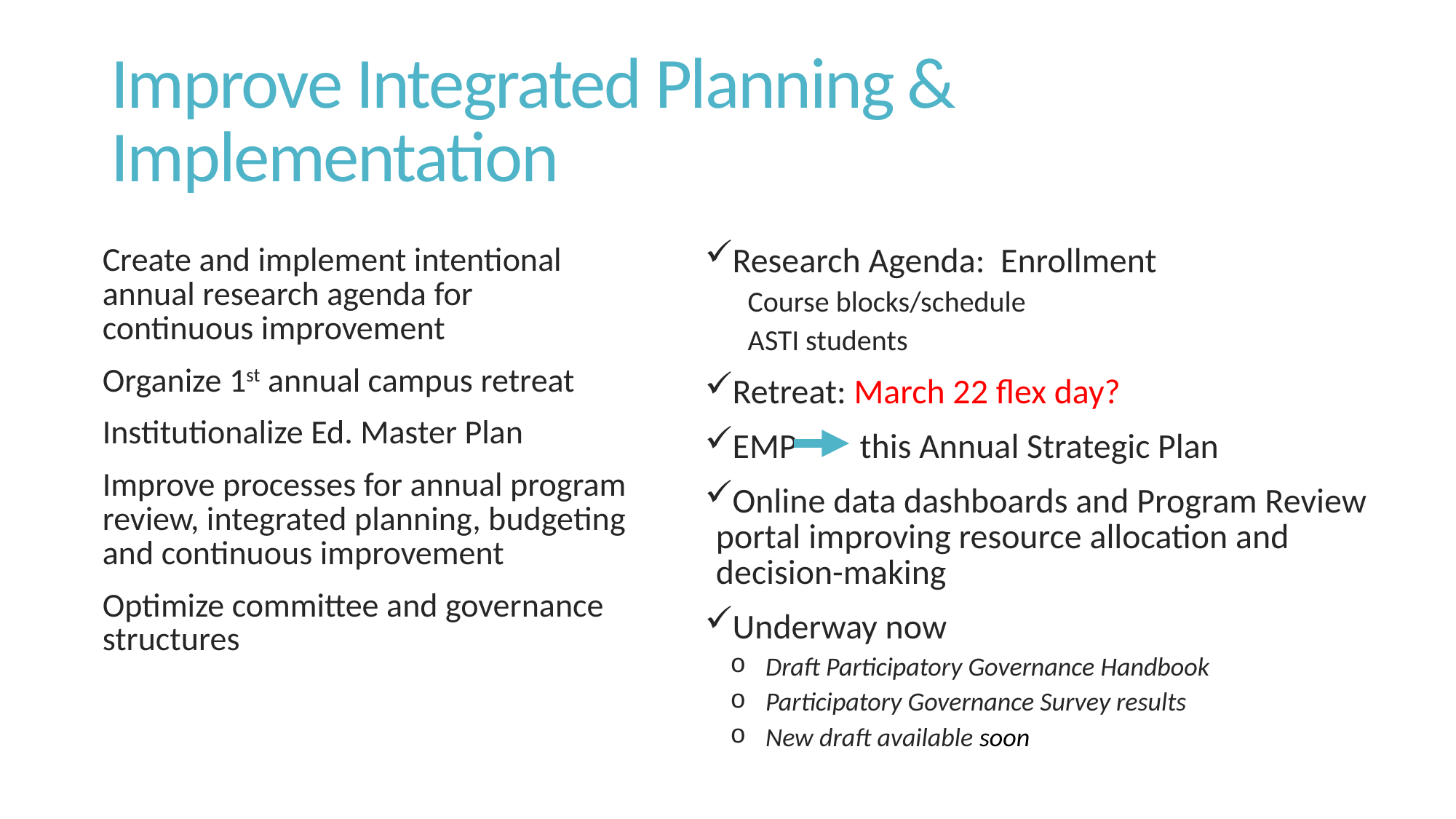

# Improve Integrated Planning & Implementation
Create and implement intentional annual research agenda for continuous improvement
Organize 1st annual campus retreat
Institutionalize Ed. Master Plan
Improve processes for annual program review, integrated planning, budgeting and continuous improvement
Optimize committee and governance structures
Research Agenda:  Enrollment
Course blocks/schedule
ASTI students
Retreat: March 22 flex day?
EMP        this Annual Strategic Plan
Online data dashboards and Program Review portal improving resource allocation and decision-making
Underway now
Draft Participatory Governance Handbook
Participatory Governance Survey results
New draft available soon